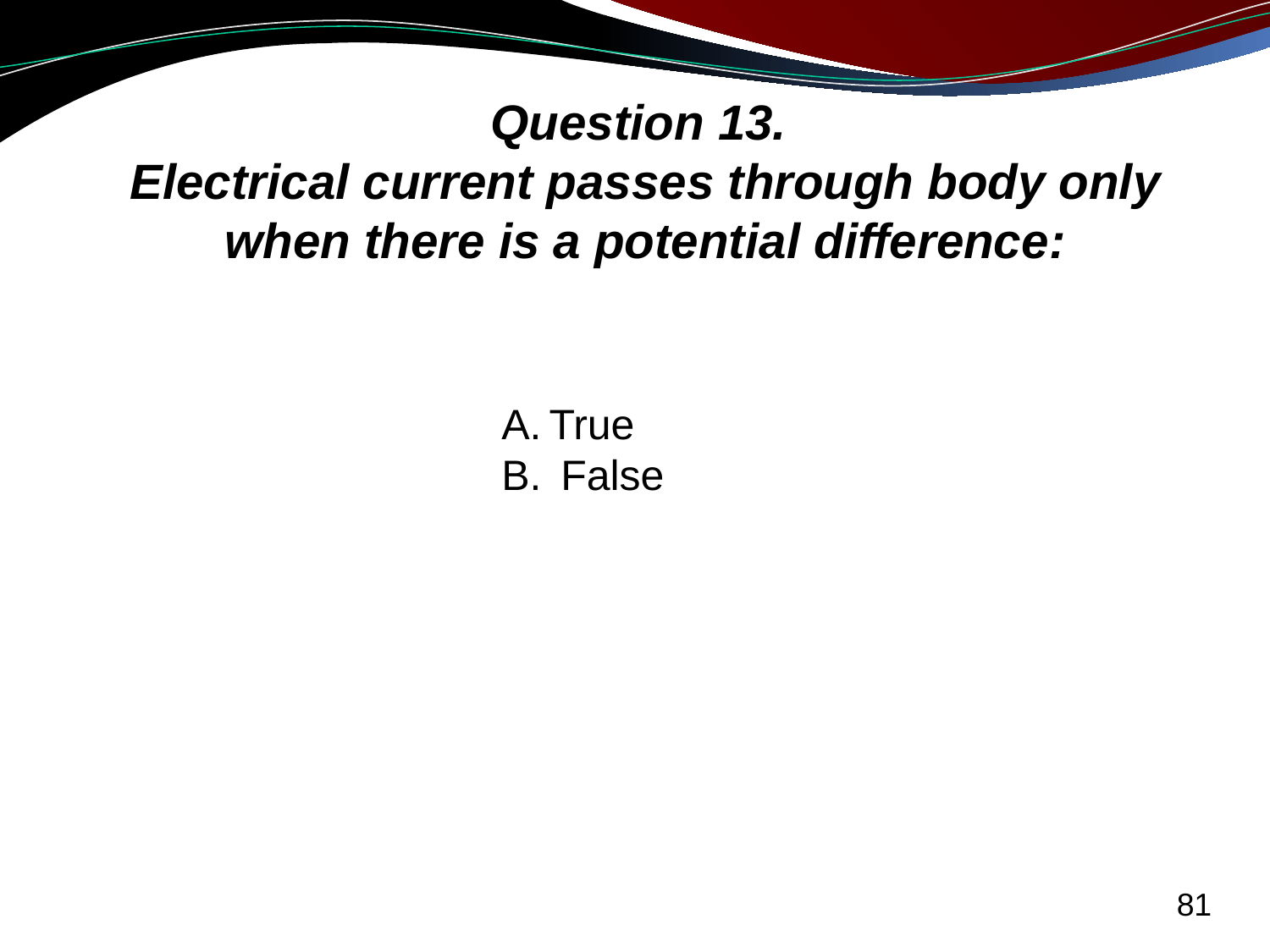

# Question 13. Electrical current passes through body only when there is a potential difference:
True
 False